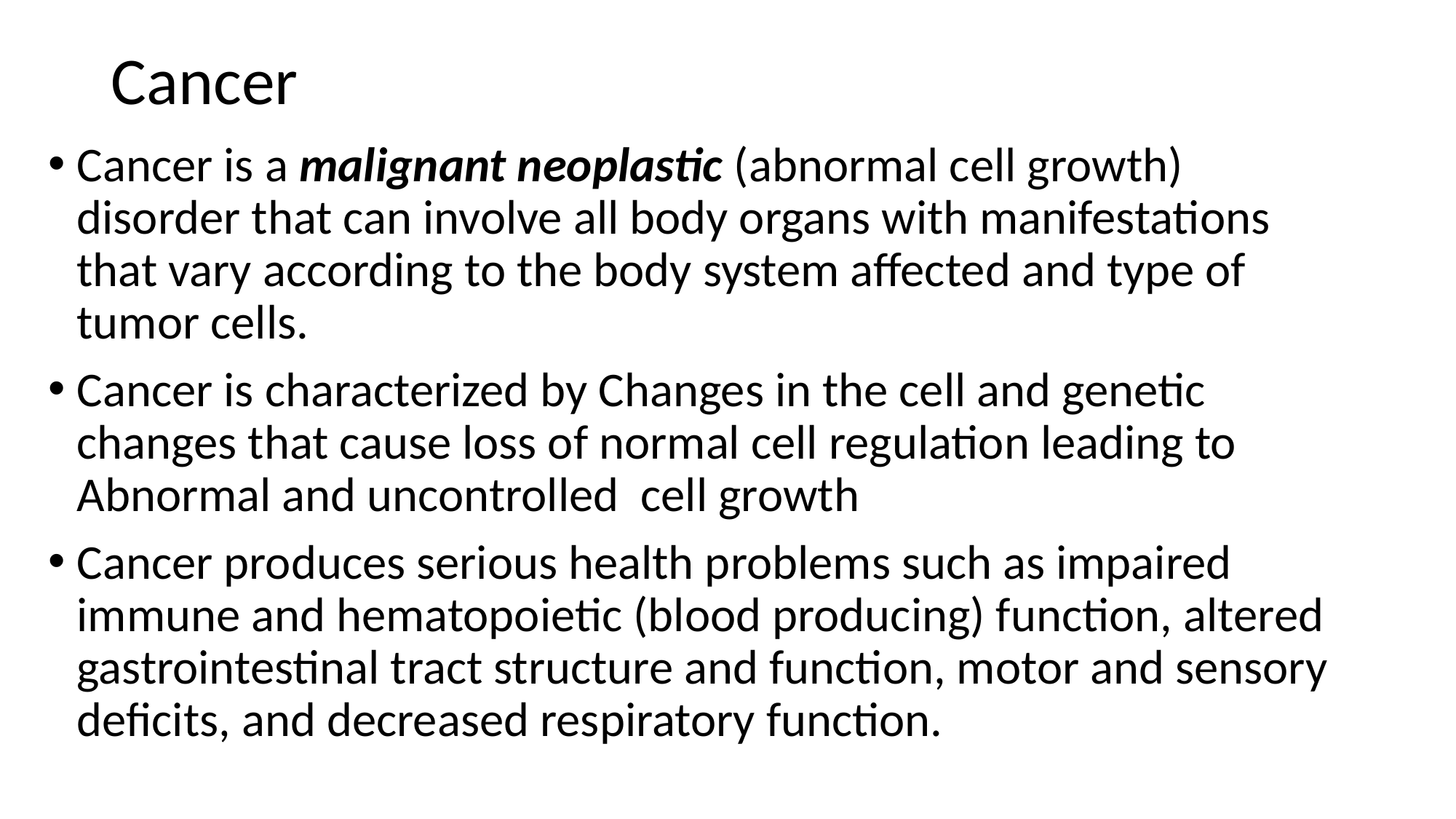

# Cancer
Cancer is a malignant neoplastic (abnormal cell growth)  disorder that can involve all body organs with manifestations that vary according to the body system affected and type of tumor cells.
Cancer is characterized by Changes in the cell and genetic changes that cause loss of normal cell regulation leading to Abnormal and uncontrolled  cell growth
Cancer produces serious health problems such as impaired immune and hematopoietic (blood producing) function, altered gastrointestinal tract structure and function, motor and sensory deficits, and decreased respiratory function.